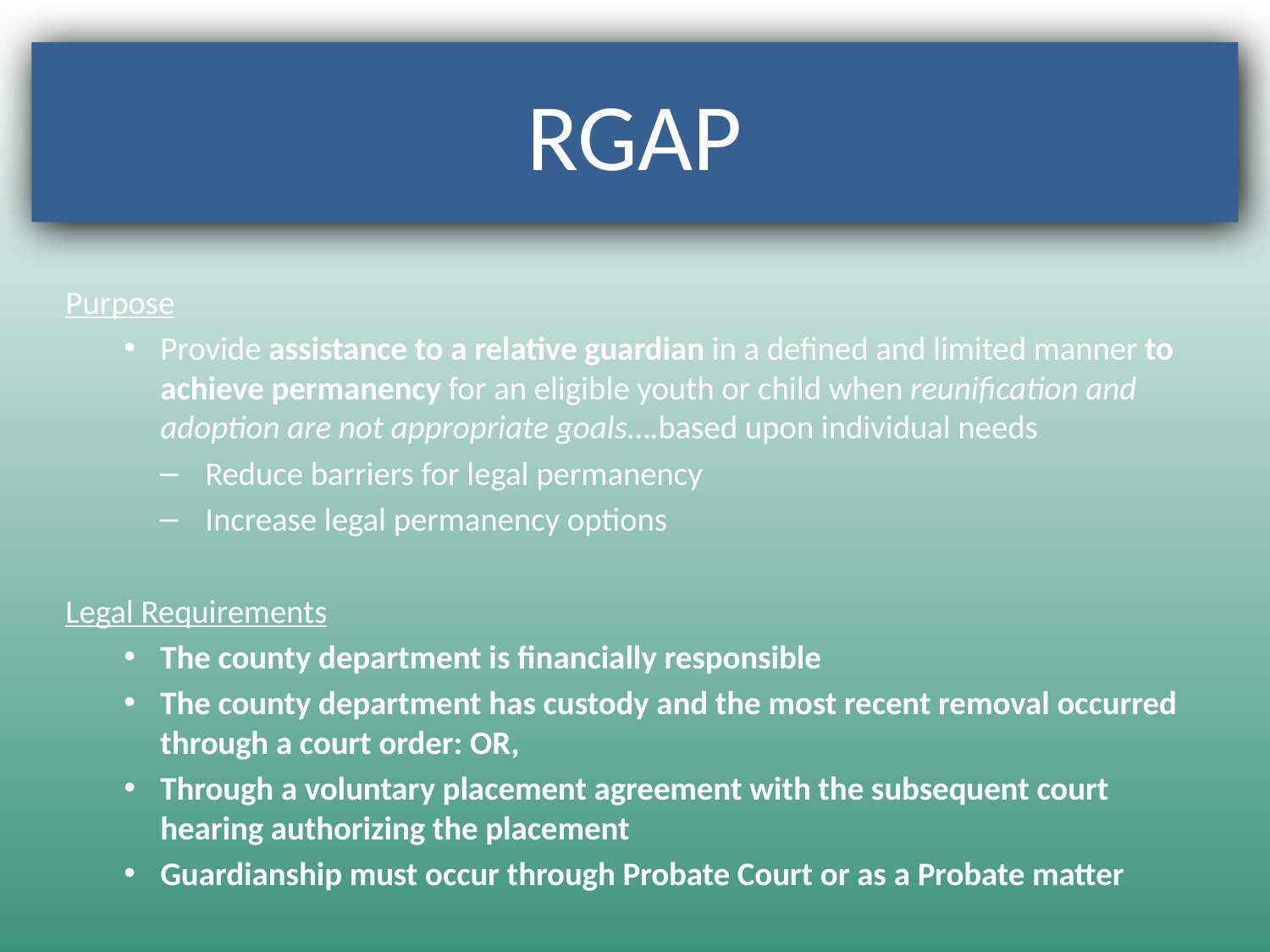

RGAP
Purpose
Provide assistance to a relative guardian in a defined and limited manner to achieve permanency for an eligible youth or child when reunification and adoption are not appropriate goals….based upon individual needs
Reduce barriers for legal permanency
Increase legal permanency options

Legal Requirements
The county department is financially responsible
The county department has custody and the most recent removal occurred through a court order: OR,
Through a voluntary placement agreement with the subsequent court hearing authorizing the placement
Guardianship must occur through Probate Court or as a Probate matter